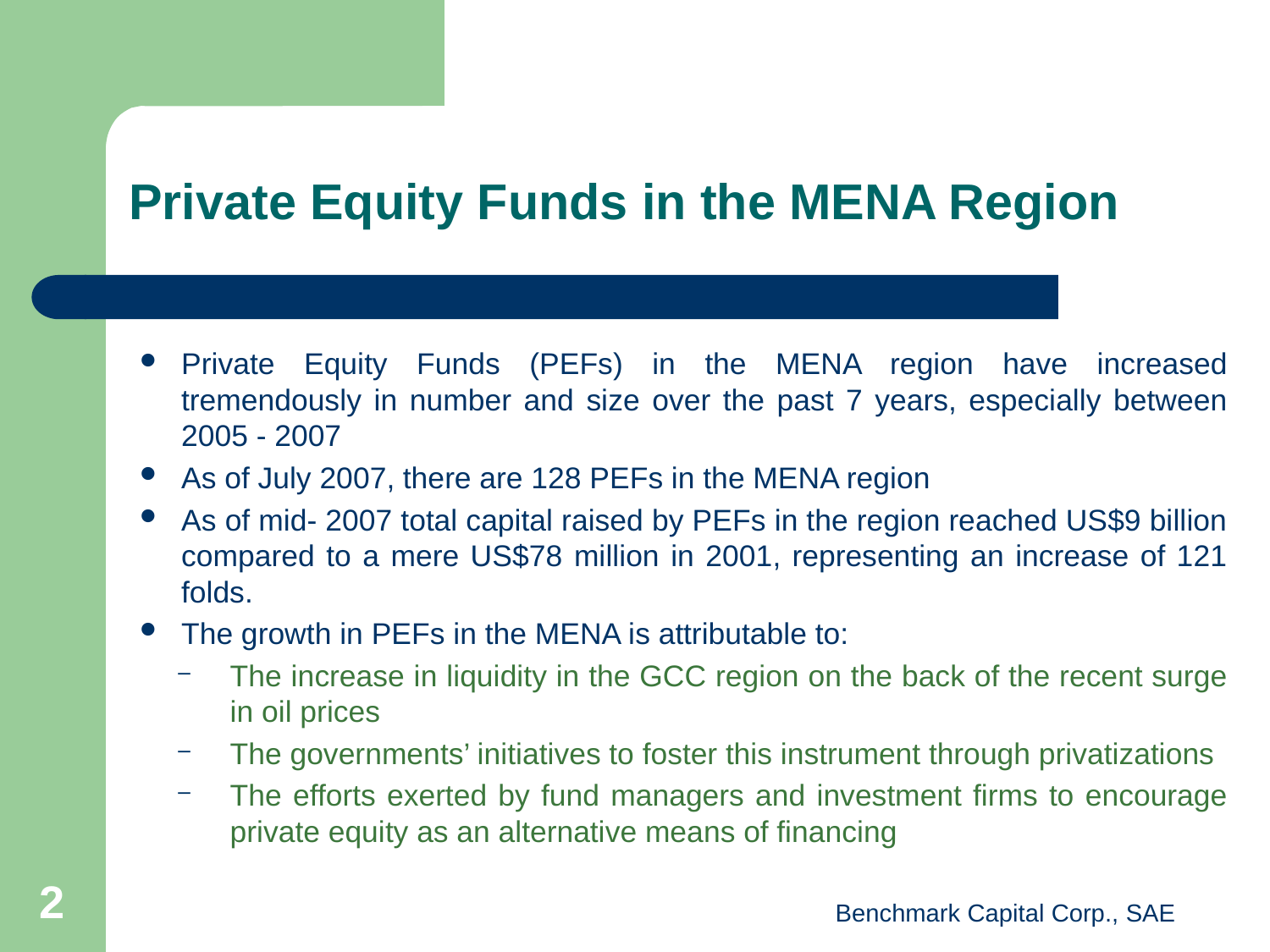

# Private Equity Funds in the MENA Region
Private Equity Funds (PEFs) in the MENA region have increased tremendously in number and size over the past 7 years, especially between 2005 - 2007
As of July 2007, there are 128 PEFs in the MENA region
As of mid- 2007 total capital raised by PEFs in the region reached US$9 billion compared to a mere US$78 million in 2001, representing an increase of 121 folds.
The growth in PEFs in the MENA is attributable to:
The increase in liquidity in the GCC region on the back of the recent surge in oil prices
The governments’ initiatives to foster this instrument through privatizations
The efforts exerted by fund managers and investment firms to encourage private equity as an alternative means of financing

2
Benchmark Capital Corp., SAE